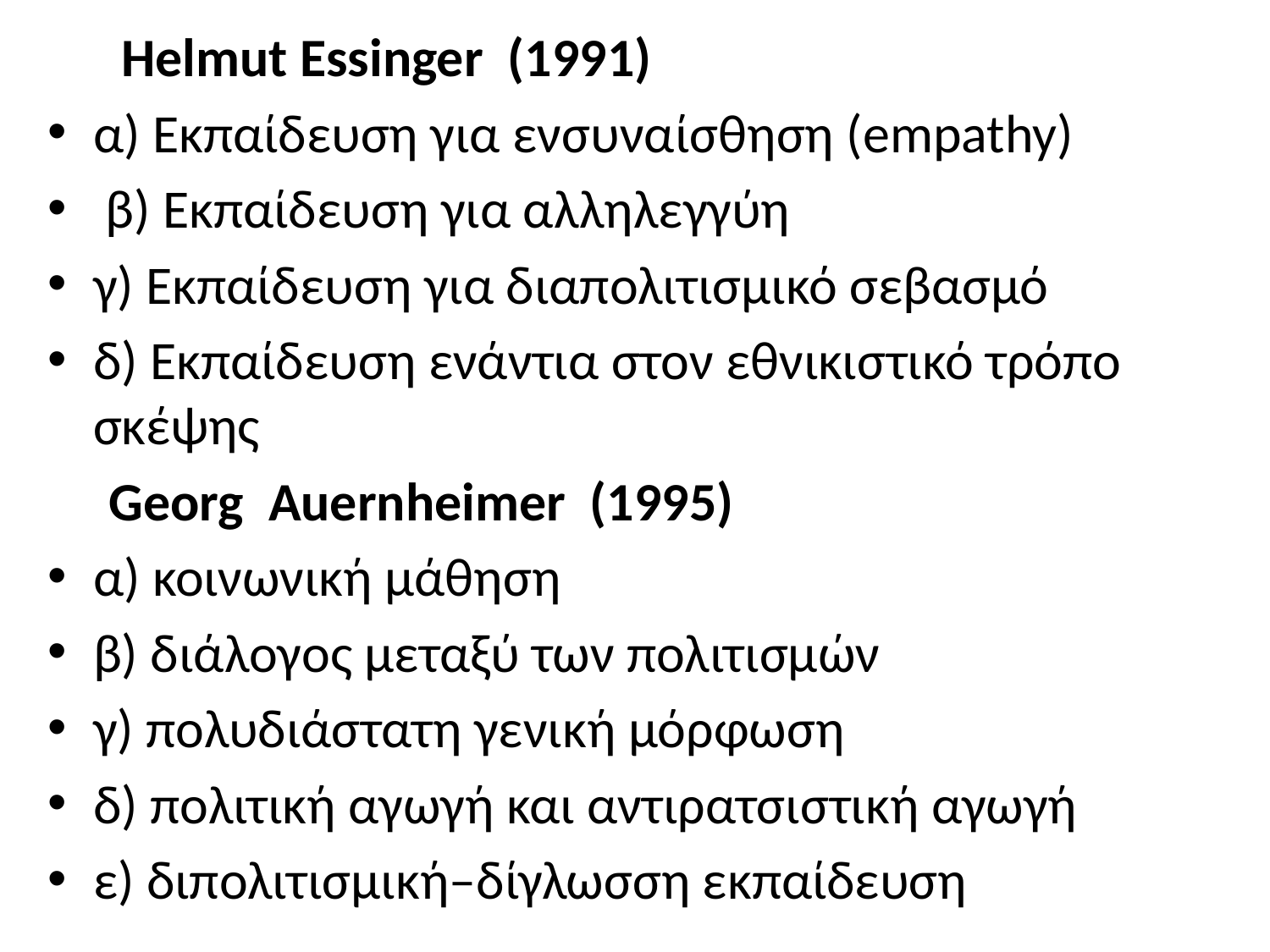

Helmut Essinger  (1991)
α) Εκπαίδευση για ενσυναίσθηση (empathy)
 β) Εκπαίδευση για αλληλεγγύη
γ) Εκπαίδευση για διαπολιτισμικό σεβασμό
δ) Εκπαίδευση ενάντια στον εθνικιστικό τρόπο σκέψης
     Georg  Auernheimer  (1995)
α) κοινωνική μάθηση
β) διάλογος μεταξύ των πολιτισμών
γ) πολυδιάστατη γενική μόρφωση
δ) πολιτική αγωγή και αντιρατσιστική αγωγή
ε) διπολιτισμική–δίγλωσση εκπαίδευση
#